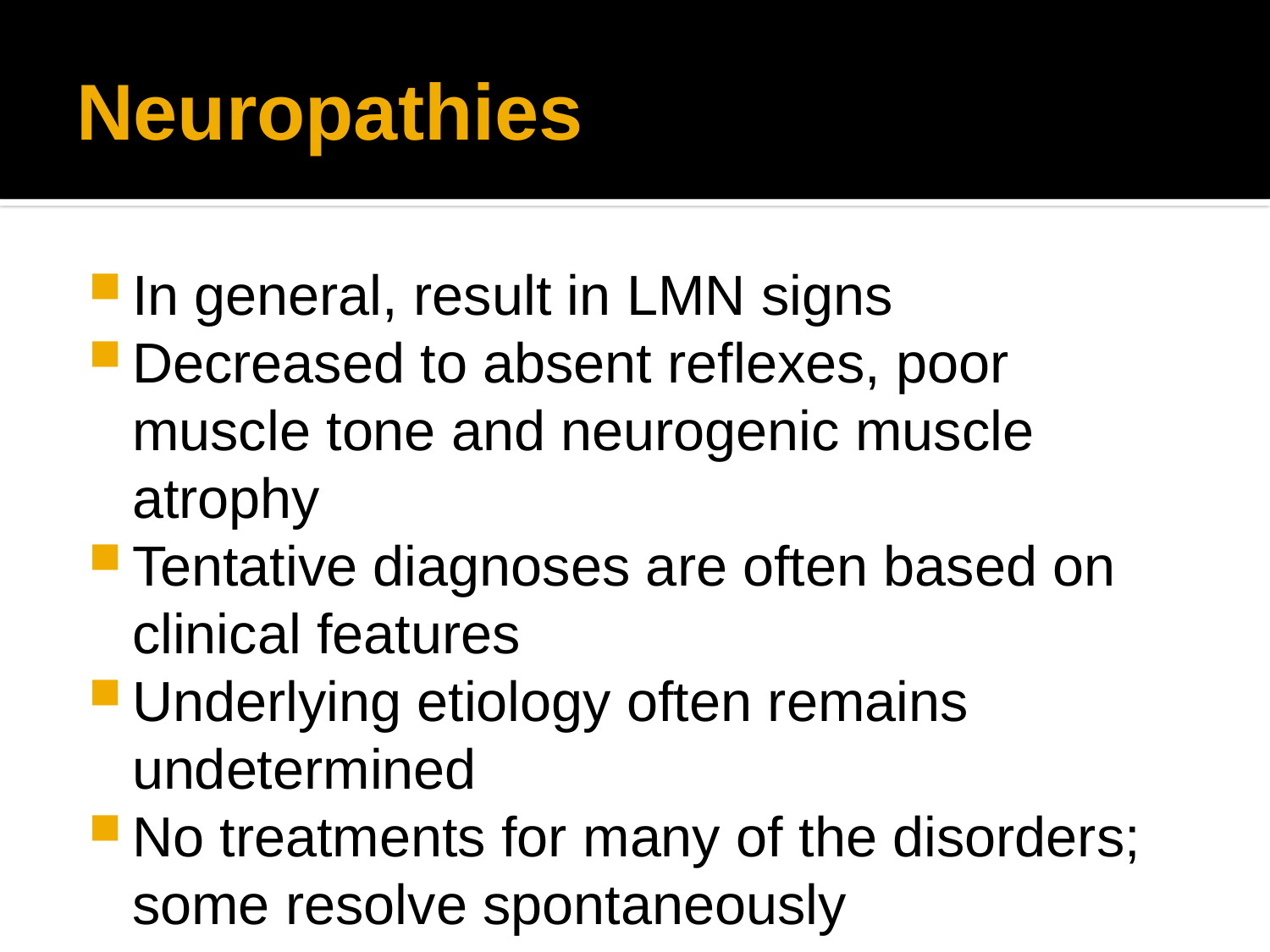

# Neuropathies
In general, result in LMN signs
Decreased to absent reflexes, poor muscle tone and neurogenic muscle atrophy
Tentative diagnoses are often based on clinical features
Underlying etiology often remains undetermined
No treatments for many of the disorders; some resolve spontaneously